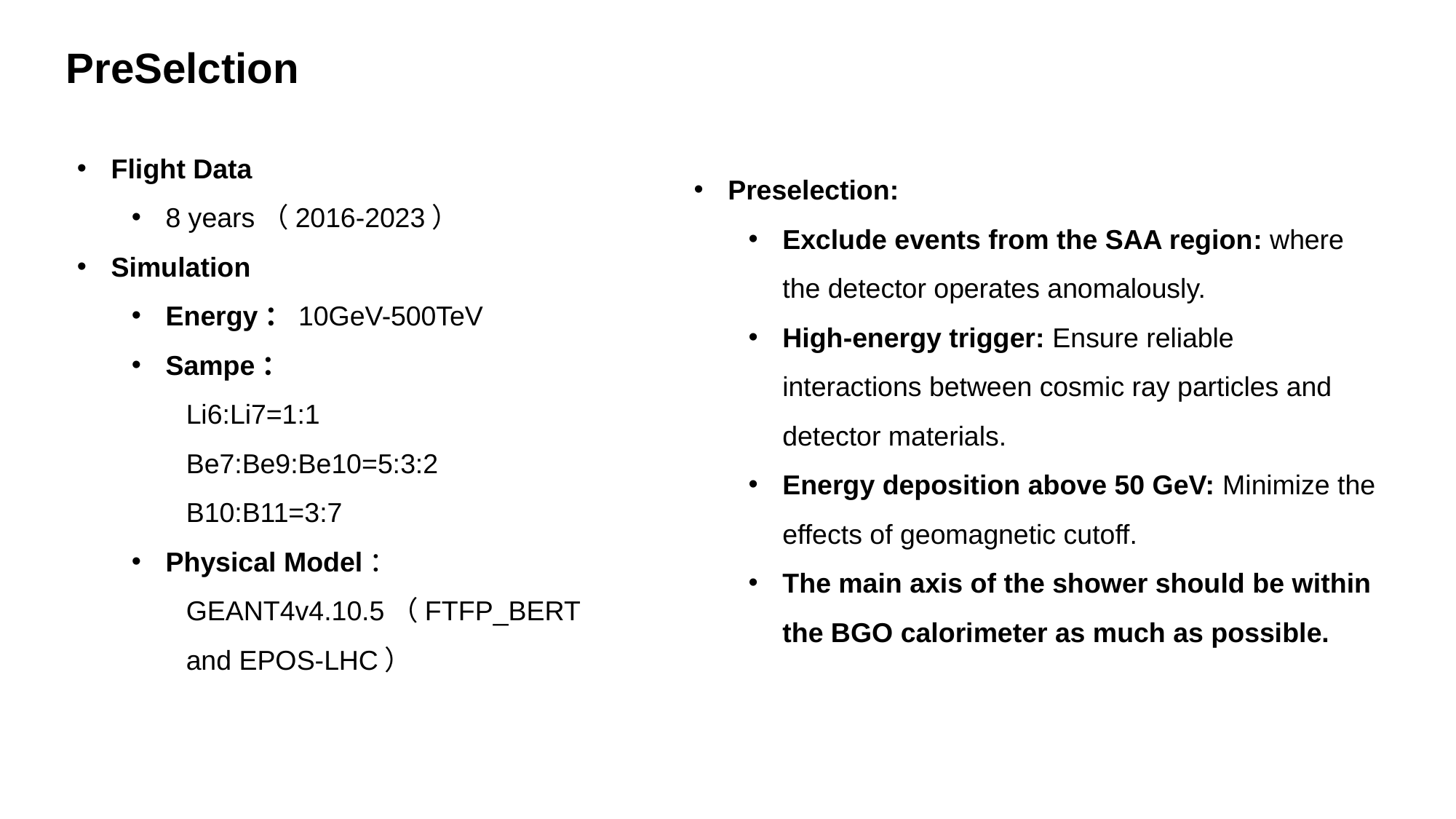

PreSelction

Flight Data
8 years（2016-2023）
Simulation
Energy：10GeV-500TeV
Sampe：
Li6:Li7=1:1
Be7:Be9:Be10=5:3:2
B10:B11=3:7
Physical Model：
GEANT4v4.10.5（FTFP_BERT and EPOS-LHC）

Preselection:
Exclude events from the SAA region: where the detector operates anomalously.
High-energy trigger: Ensure reliable interactions between cosmic ray particles and detector materials.
Energy deposition above 50 GeV: Minimize the effects of geomagnetic cutoff.
The main axis of the shower should be within the BGO calorimeter as much as possible.